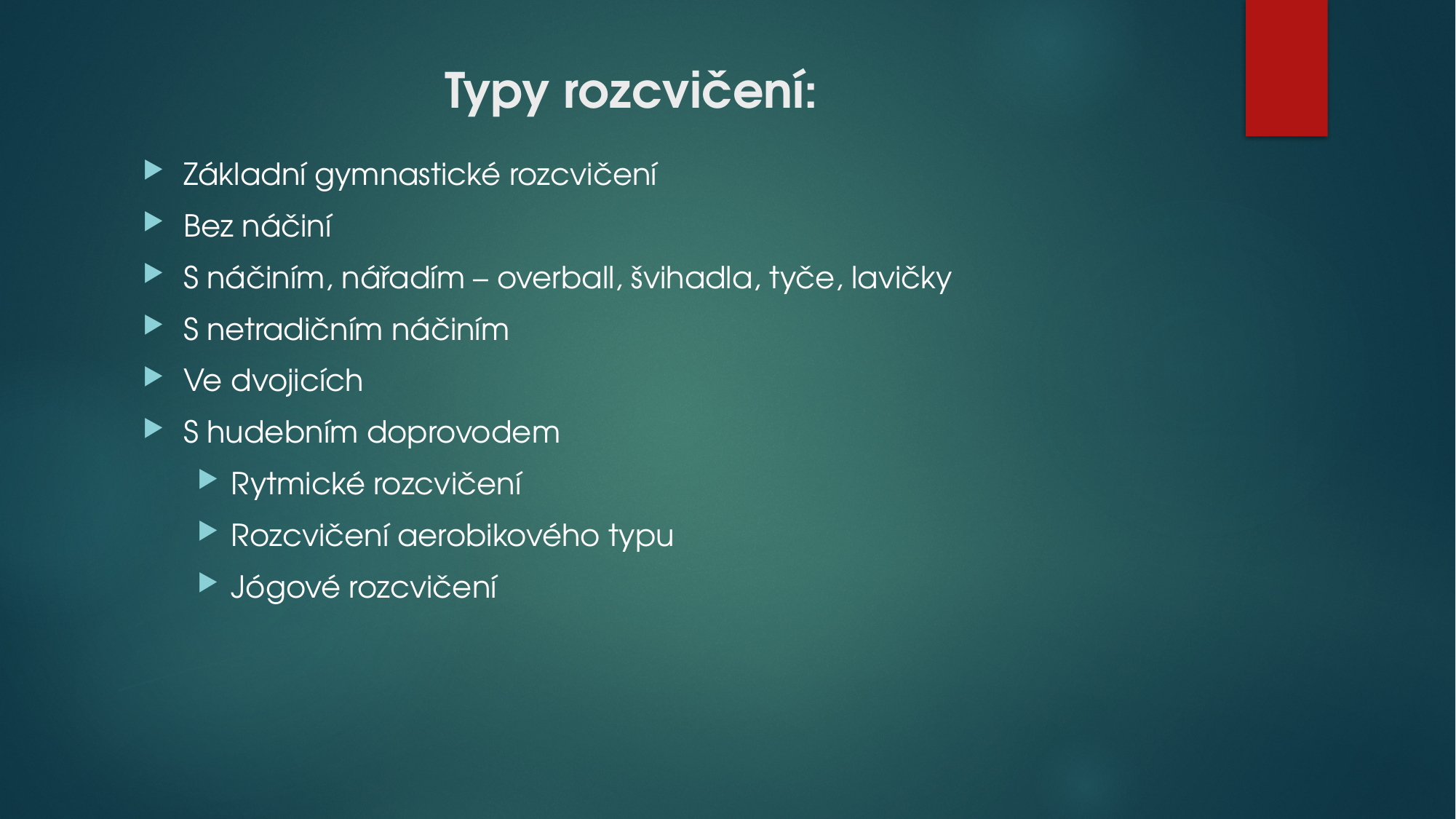

# Typy rozcvičení:
Základní gymnastické rozcvičení
Bez náčiní
S náčiním, nářadím – overball, švihadla, tyče, lavičky
S netradičním náčiním
Ve dvojicích
S hudebním doprovodem
Rytmické rozcvičení
Rozcvičení aerobikového typu
Jógové rozcvičení